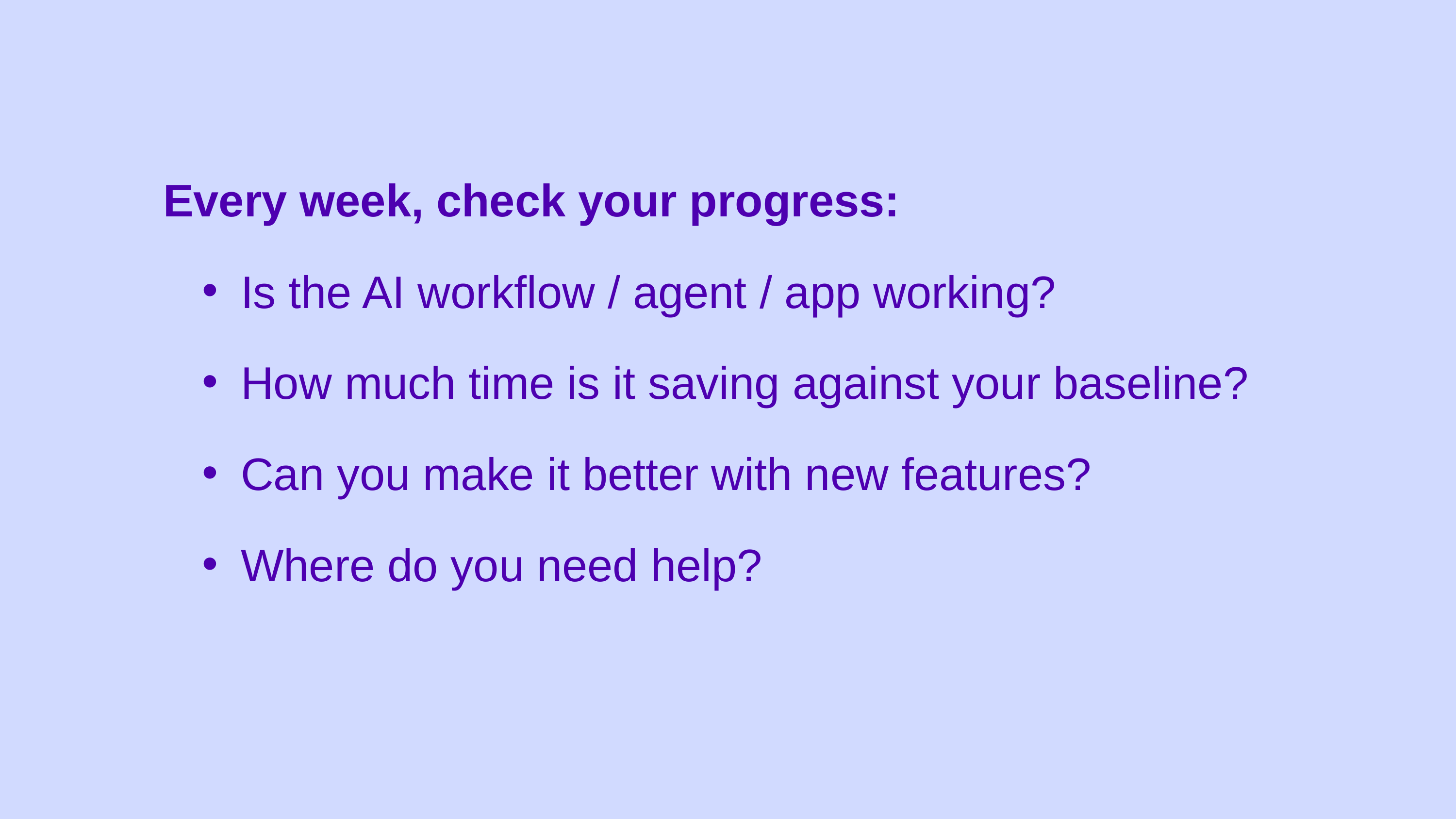

Every week, check your progress:
Is the AI workflow / agent / app working?
How much time is it saving against your baseline?
Can you make it better with new features?
Where do you need help?